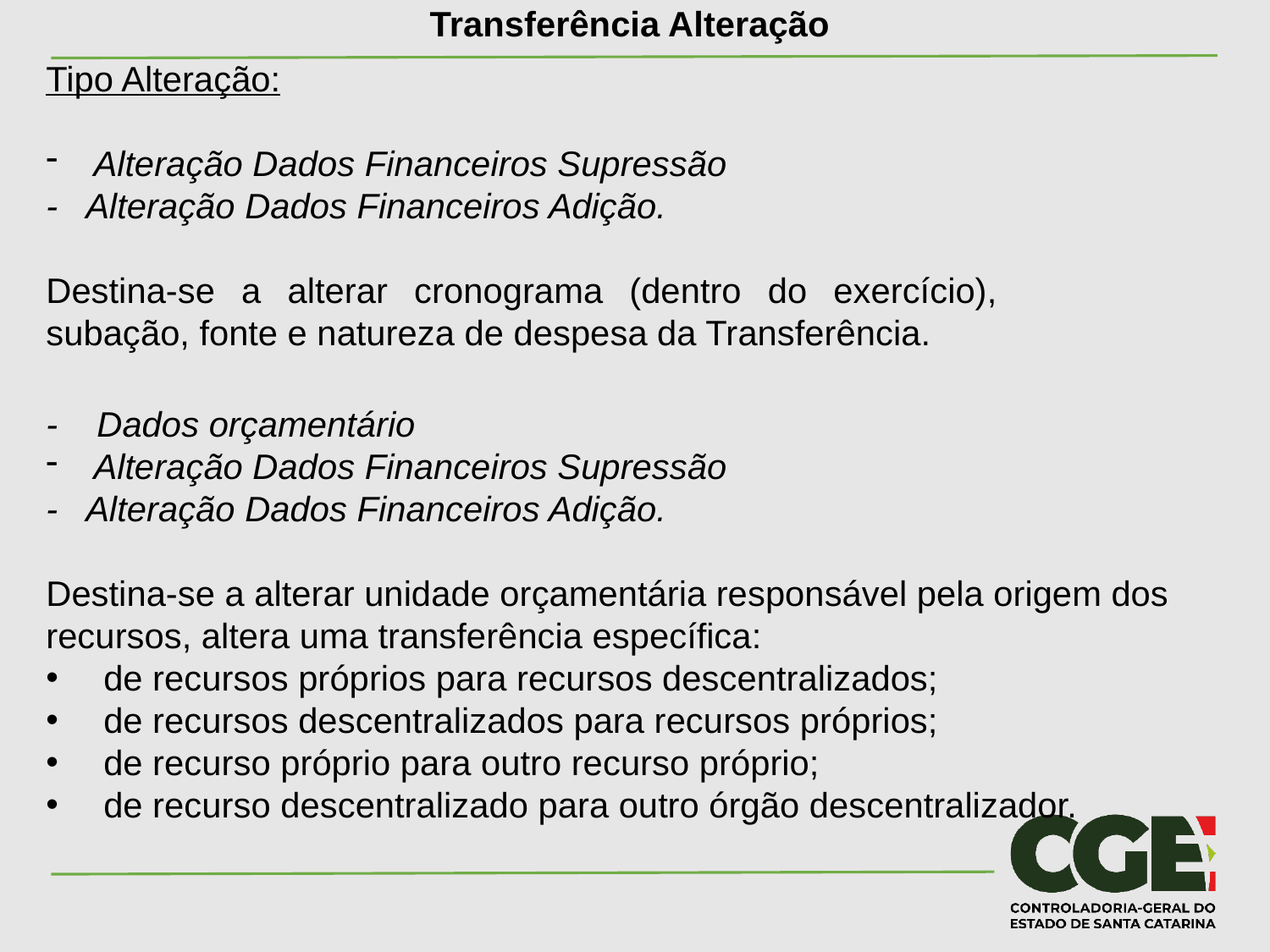

Transferência Alteração
Tipo Alteração:

Alteração Dados Financeiros Supressão
-   Alteração Dados Financeiros Adição.

Destina-se a alterar cronograma (dentro do exercício), subação, fonte e natureza de despesa da Transferência.

-    Dados orçamentário
Alteração Dados Financeiros Supressão
-   Alteração Dados Financeiros Adição.

Destina-se a alterar unidade orçamentária responsável pela origem dos recursos, altera uma transferência específica:
 de recursos próprios para recursos descentralizados;
 de recursos descentralizados para recursos próprios;
 de recurso próprio para outro recurso próprio;
 de recurso descentralizado para outro órgão descentralizador.